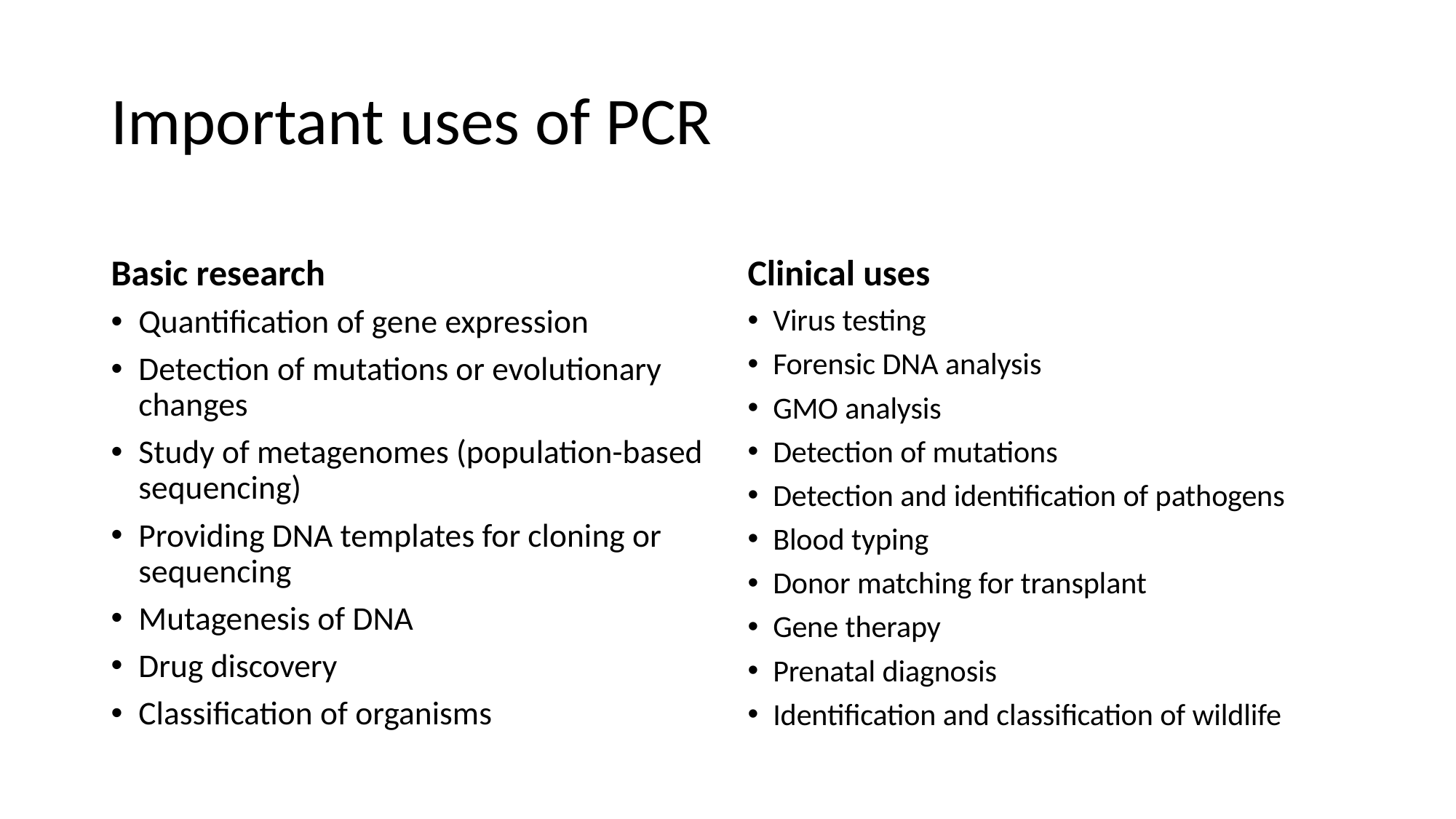

# Important uses of PCR
Basic research
Clinical uses
Quantification of gene expression
Detection of mutations or evolutionary changes
Study of metagenomes (population-based sequencing)
Providing DNA templates for cloning or sequencing
Mutagenesis of DNA
Drug discovery
Classification of organisms

Virus testing
Forensic DNA analysis
GMO analysis
Detection of mutations
Detection and identification of pathogens
Blood typing
Donor matching for transplant
Gene therapy
Prenatal diagnosis
Identification and classification of wildlife